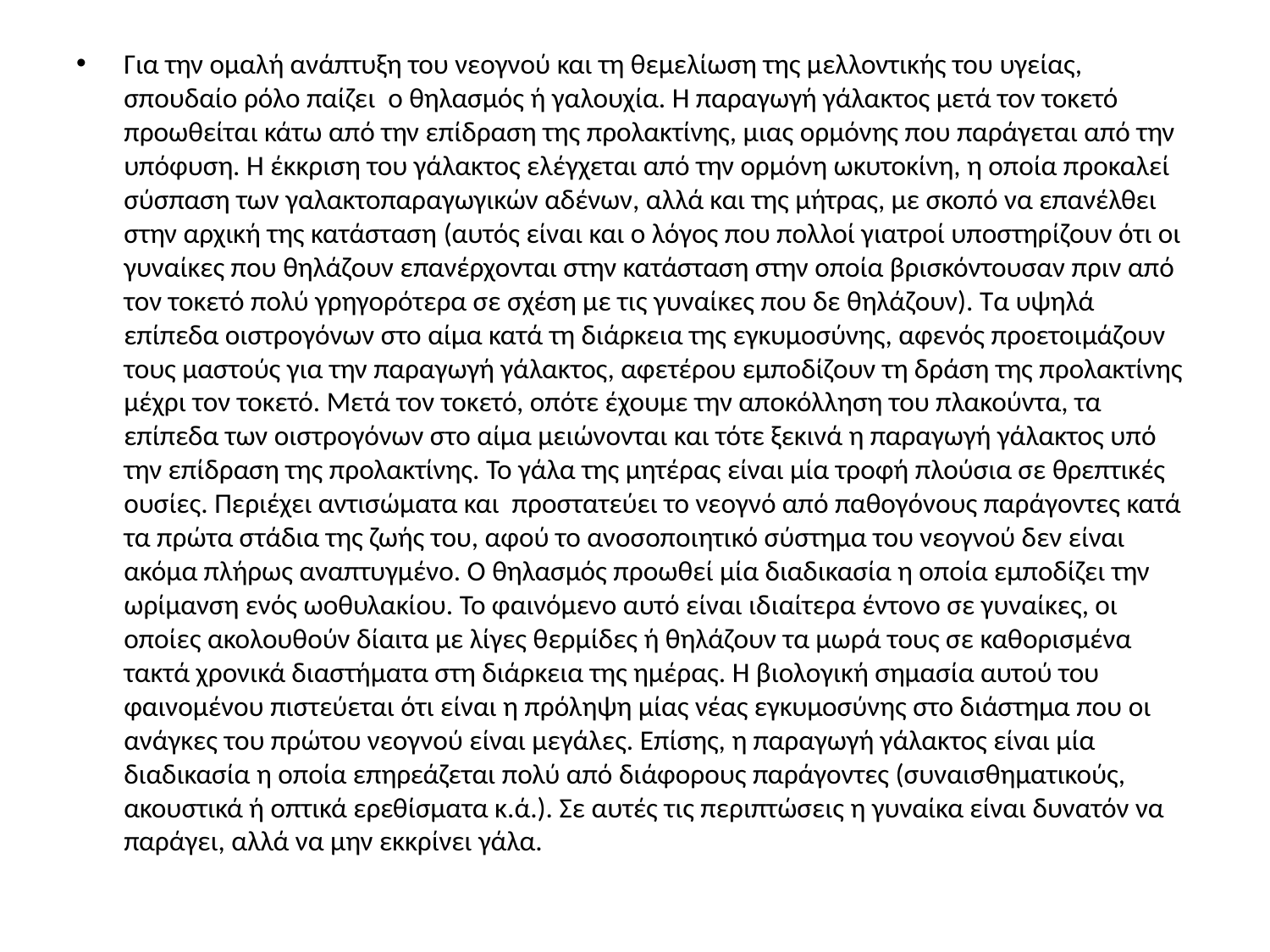

Για την ομαλή ανάπτυξη του νεογνού και τη θεμελίωση της μελλοντικής του υγείας, σπουδαίο ρόλο παίζει  ο θηλασμός ή γαλουχία. Η παραγωγή γάλακτος μετά τον τοκετό προωθείται κάτω από την επίδραση της προλακτίνης, μιας ορμόνης που παράγεται από την υπόφυση. Η έκκριση του γάλακτος ελέγχεται από την ορμόνη ωκυτοκίνη, η οποία προκαλεί σύσπαση των γαλακτοπαραγωγικών αδένων, αλλά και της μήτρας, με σκοπό να επανέλθει στην αρχική της κατάσταση (αυτός είναι και ο λόγος που πολλοί γιατροί υποστηρίζουν ότι οι γυναίκες που θηλάζουν επανέρχονται στην κατάσταση στην οποία βρισκόντουσαν πριν από τον τοκετό πολύ γρηγορότερα σε σχέση με τις γυναίκες που δε θηλάζουν). Τα υψηλά επίπεδα οιστρογόνων στο αίμα κατά τη διάρκεια της εγκυμοσύνης, αφενός προετοιμάζουν τους μαστούς για την παραγωγή γάλακτος, αφετέρου εμποδίζουν τη δράση της προλακτίνης μέχρι τον τοκετό. Μετά τον τοκετό, οπότε έχουμε την αποκόλληση του πλακούντα, τα επίπεδα των οιστρογόνων στο αίμα μειώνονται και τότε ξεκινά η παραγωγή γάλακτος υπό την επίδραση της προλακτίνης. Το γάλα της μητέρας είναι μία τροφή πλούσια σε θρεπτικές ουσίες. Περιέχει αντισώματα και  προστατεύει το νεογνό από παθογόνους παράγοντες κατά τα πρώτα στάδια της ζωής του, αφού το ανοσοποιητικό σύστημα του νεογνού δεν είναι ακόμα πλήρως αναπτυγμένο. Ο θηλασμός προωθεί μία διαδικασία η οποία εμποδίζει την ωρίμανση ενός ωοθυλακίου. Το φαινόμενο αυτό είναι ιδιαίτερα έντονο σε γυναίκες, οι οποίες ακολουθούν δίαιτα με λίγες θερμίδες ή θηλάζουν τα μωρά τους σε καθορισμένα τακτά χρονικά διαστήματα στη διάρκεια της ημέρας. Η βιολογική σημασία αυτού του φαινομένου πιστεύεται ότι είναι η πρόληψη μίας νέας εγκυμοσύνης στο διάστημα που οι ανάγκες του πρώτου νεογνού είναι μεγάλες. Επίσης, η παραγωγή γάλακτος είναι μία διαδικασία η οποία επηρεάζεται πολύ από διάφορους παράγοντες (συναισθηματικούς, ακουστικά ή οπτικά ερεθίσματα κ.ά.). Σε αυτές τις περιπτώσεις η γυναίκα είναι δυνατόν να παράγει, αλλά να μην εκκρίνει γάλα.